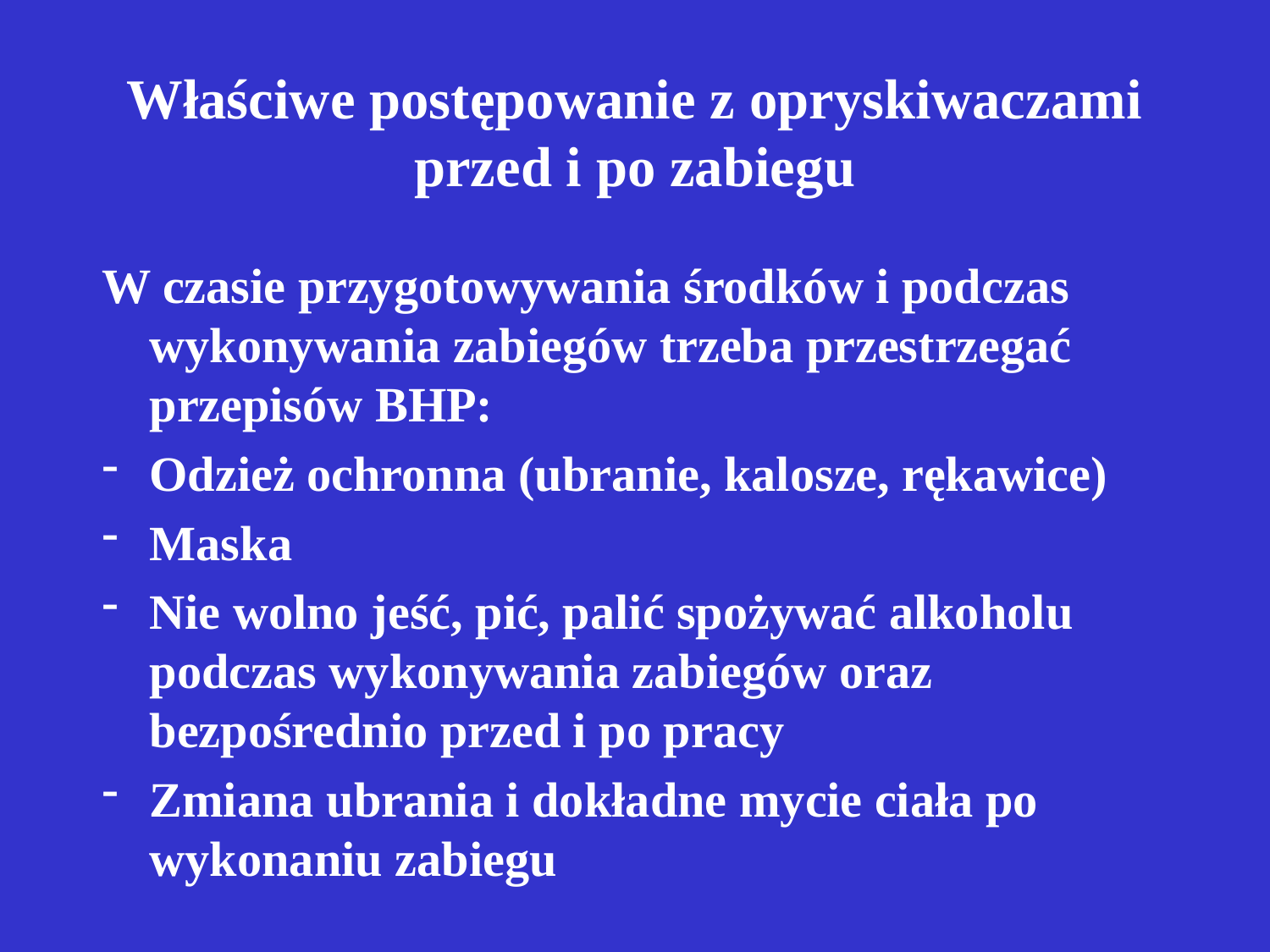

# Właściwe postępowanie z opryskiwaczami przed i po zabiegu
W czasie przygotowywania środków i podczas wykonywania zabiegów trzeba przestrzegać przepisów BHP:
Odzież ochronna (ubranie, kalosze, rękawice)
Maska
Nie wolno jeść, pić, palić spożywać alkoholu podczas wykonywania zabiegów oraz bezpośrednio przed i po pracy
Zmiana ubrania i dokładne mycie ciała po wykonaniu zabiegu